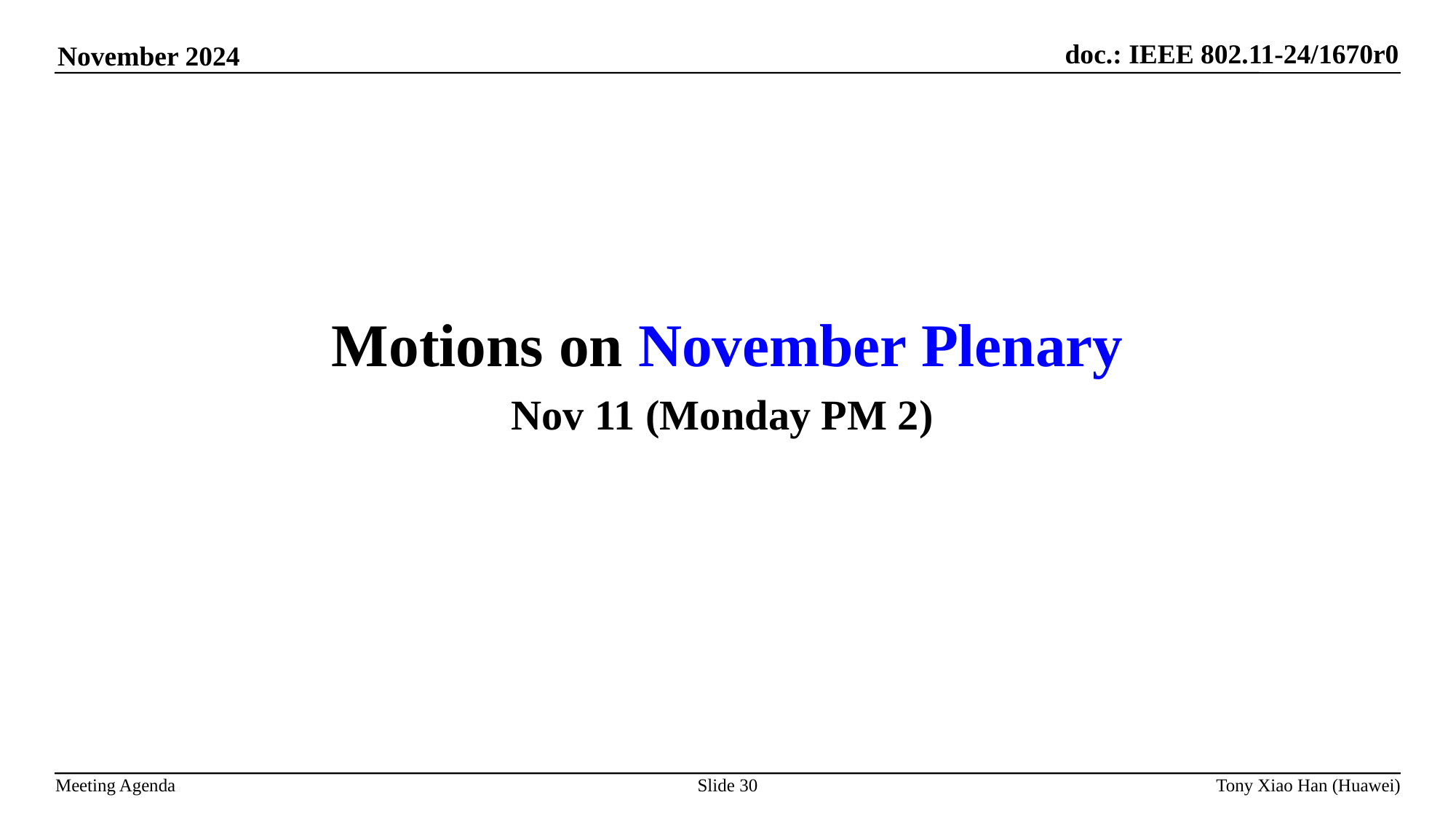

Motions on November Plenary
Nov 11 (Monday PM 2)